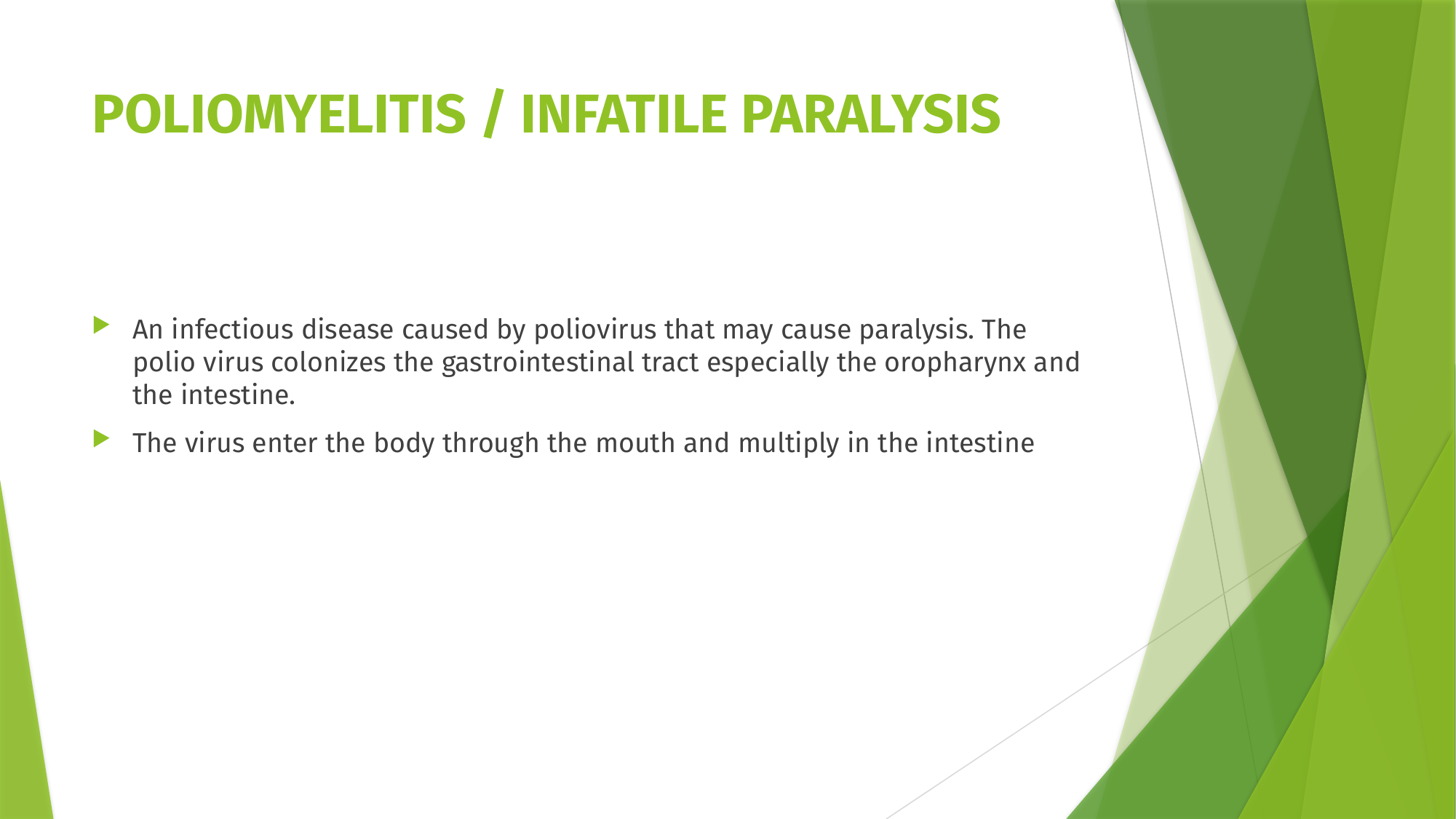

# POLIOMYELITIS / INFATILE PARALYSIS

An infectious disease caused by poliovirus that may cause paralysis. The polio virus colonizes the gastrointestinal tract especially the oropharynx and the intestine.
The virus enter the body through the mouth and multiply in the intestine